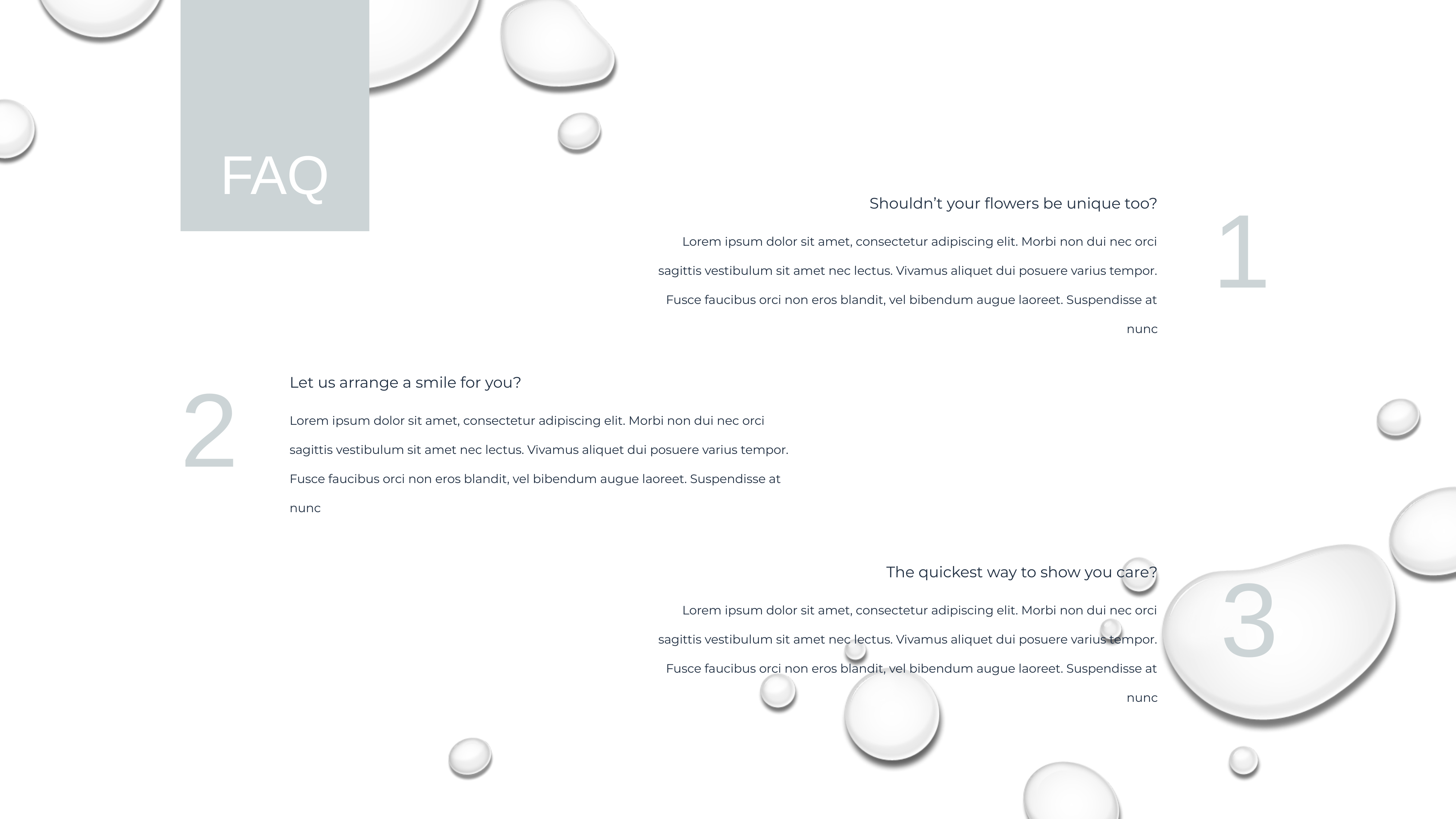

FAQ
1
Shouldn’t your flowers be unique too?
Lorem ipsum dolor sit amet, consectetur adipiscing elit. Morbi non dui nec orci sagittis vestibulum sit amet nec lectus. Vivamus aliquet dui posuere varius tempor. Fusce faucibus orci non eros blandit, vel bibendum augue laoreet. Suspendisse at nunc
2
Let us arrange a smile for you?
Lorem ipsum dolor sit amet, consectetur adipiscing elit. Morbi non dui nec orci sagittis vestibulum sit amet nec lectus. Vivamus aliquet dui posuere varius tempor. Fusce faucibus orci non eros blandit, vel bibendum augue laoreet. Suspendisse at nunc
3
The quickest way to show you care?
Lorem ipsum dolor sit amet, consectetur adipiscing elit. Morbi non dui nec orci sagittis vestibulum sit amet nec lectus. Vivamus aliquet dui posuere varius tempor. Fusce faucibus orci non eros blandit, vel bibendum augue laoreet. Suspendisse at nunc